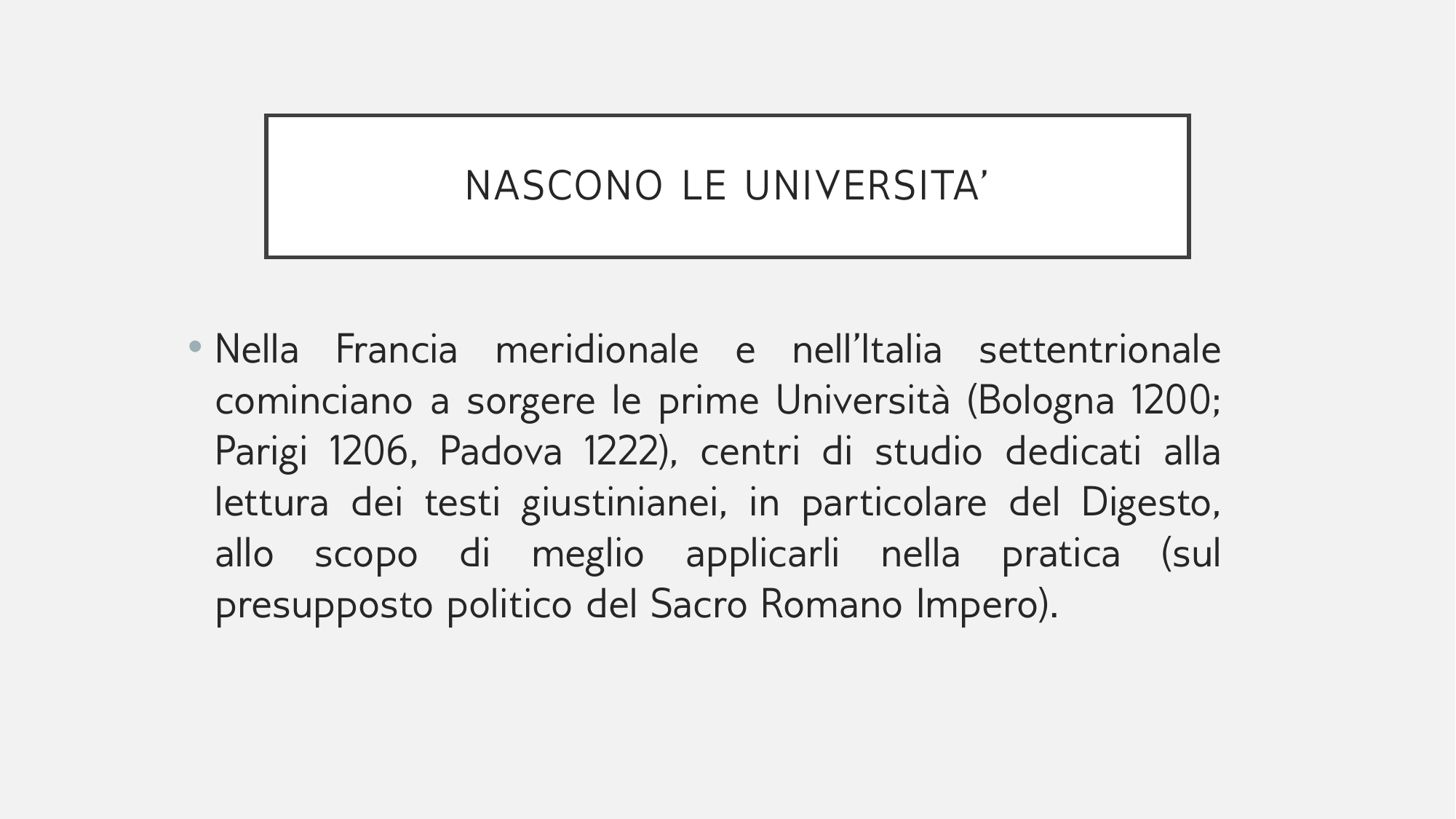

# NASCONO LE UNIVERSITA’
Nella Francia meridionale e nell’Italia settentrionale cominciano a sorgere le prime Università (Bologna 1200; Parigi 1206, Padova 1222), centri di studio dedicati alla lettura dei testi giustinianei, in particolare del Digesto, allo scopo di meglio applicarli nella pratica (sul presupposto politico del Sacro Romano Impero).